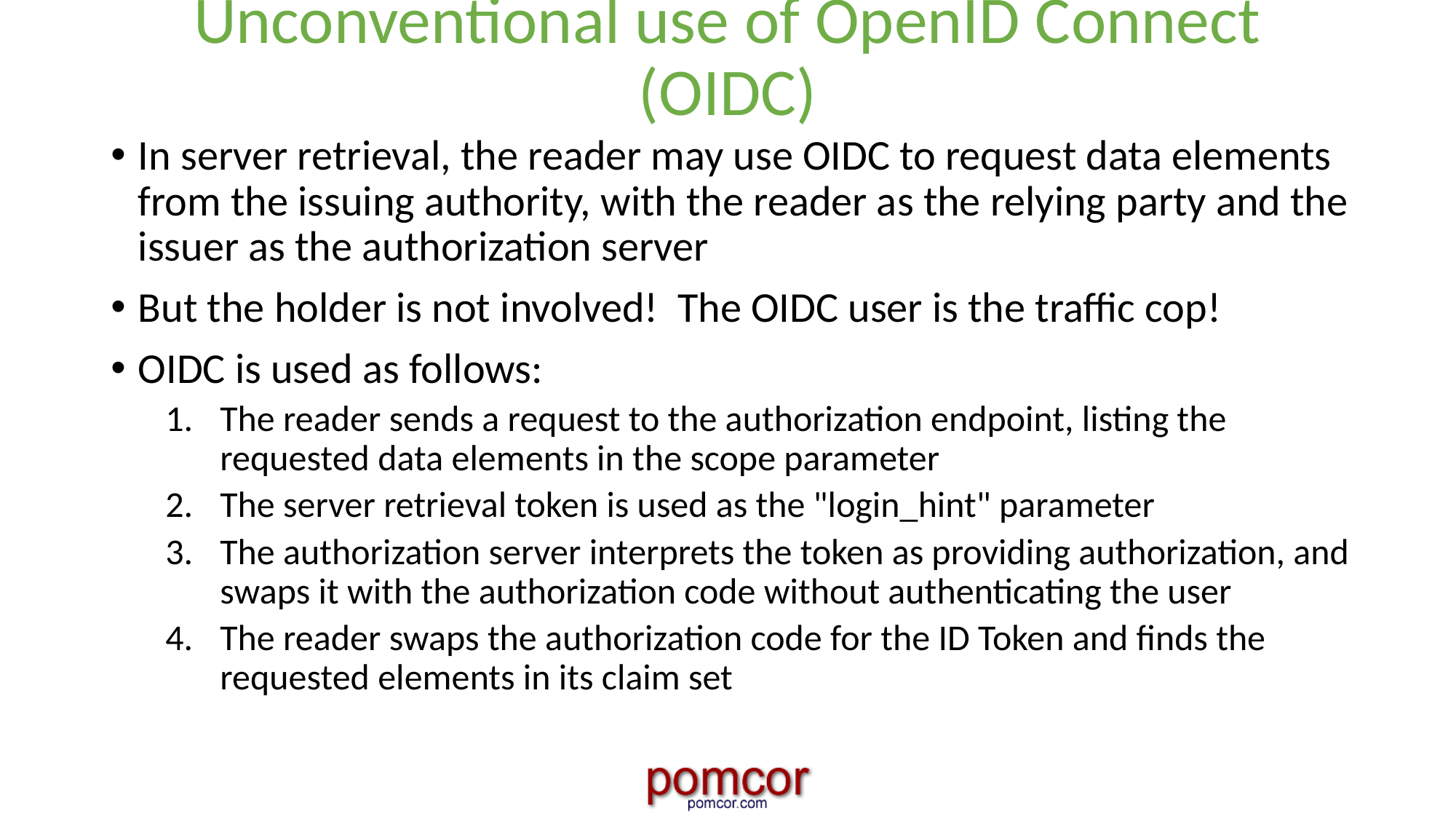

# Unconventional use of OpenID Connect (OIDC)
In server retrieval, the reader may use OIDC to request data elements from the issuing authority, with the reader as the relying party and the issuer as the authorization server
But the holder is not involved!  The OIDC user is the traffic cop!
OIDC is used as follows:
The reader sends a request to the authorization endpoint, listing the requested data elements in the scope parameter
The server retrieval token is used as the "login_hint" parameter
The authorization server interprets the token as providing authorization, and swaps it with the authorization code without authenticating the user
The reader swaps the authorization code for the ID Token and finds the requested elements in its claim set